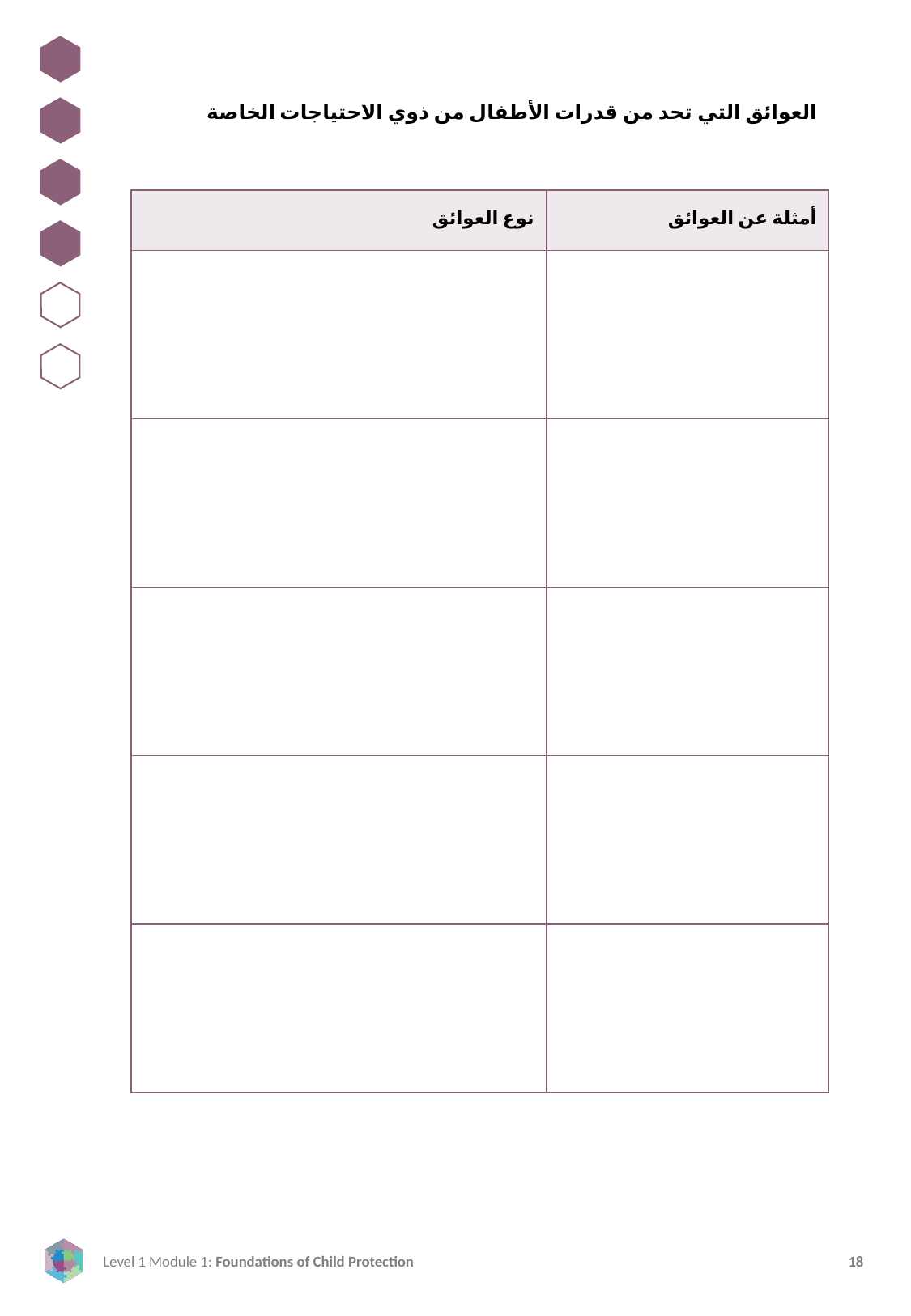

العوائق التي تحد من قدرات الأطفال من ذوي الاحتياجات الخاصة

| نوع العوائق | أمثلة عن العوائق |
| --- | --- |
|  |  |
|  |  |
|  |  |
|  |  |
|  |  |